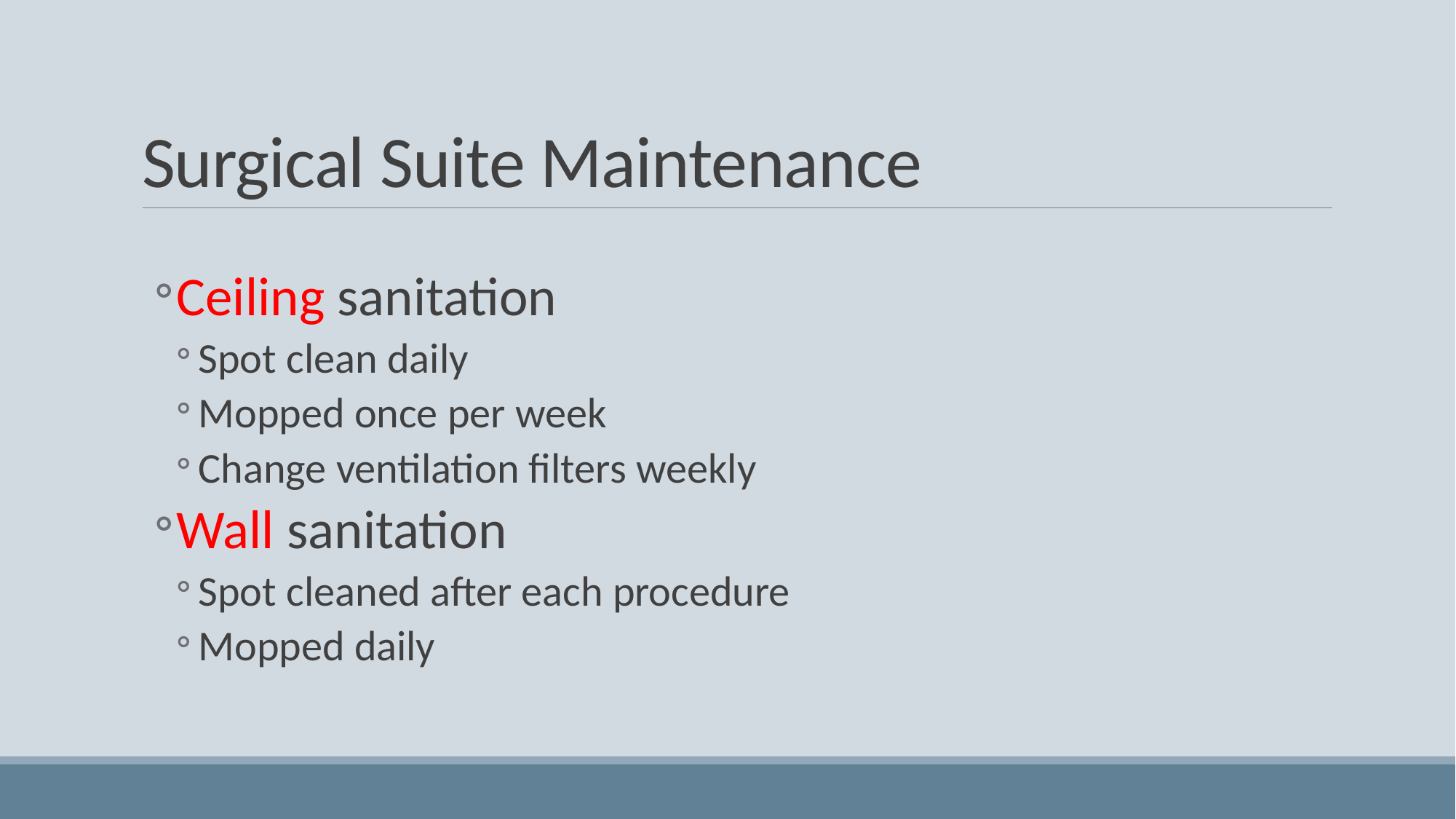

# Surgical Suite Maintenance

Ceiling sanitation
Spot clean daily
Mopped once per week
Change ventilation filters weekly
Wall sanitation
Spot cleaned after each procedure
Mopped daily